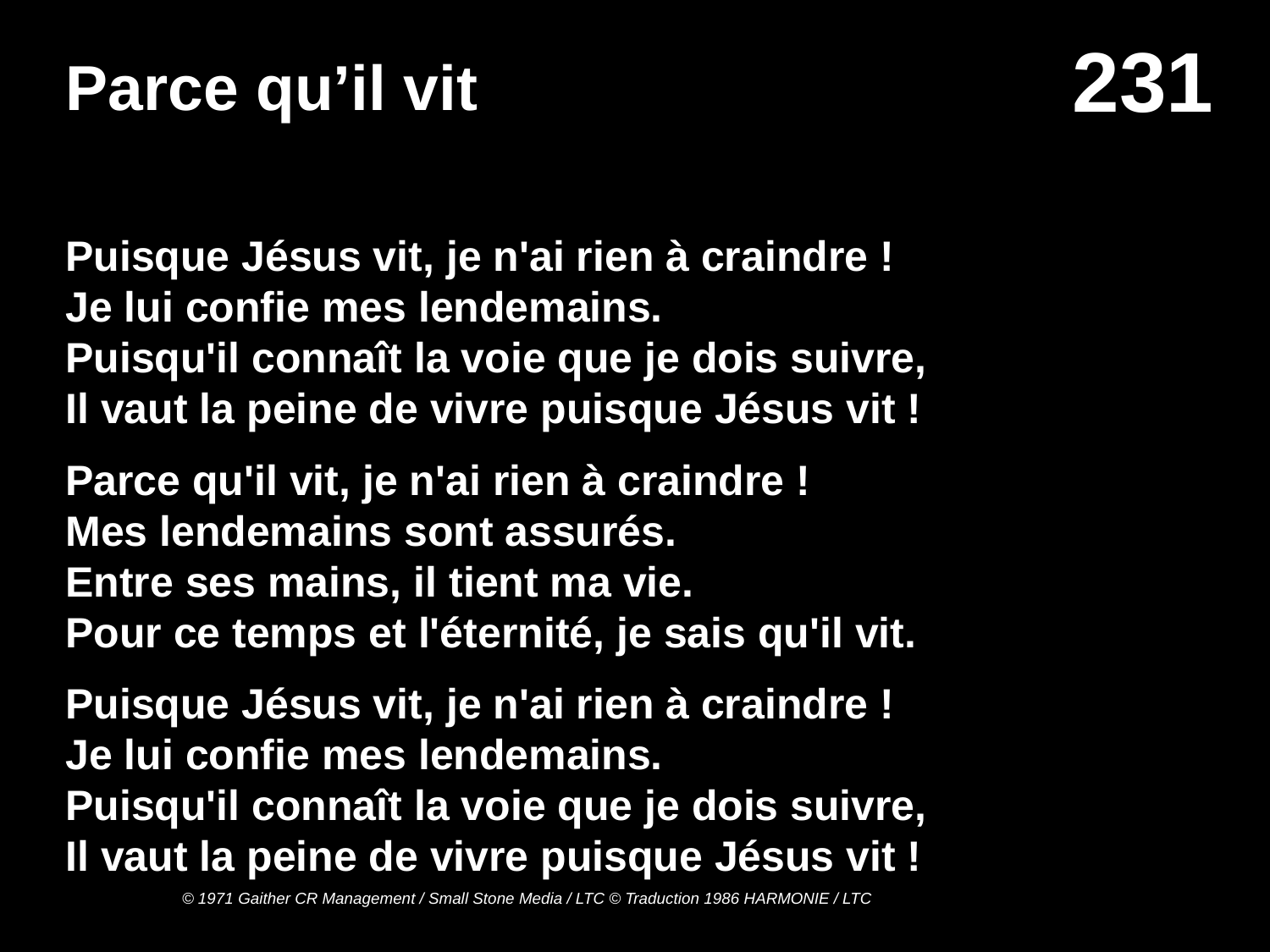

# Parce qu’il vit
Puisque Jésus vit, je n'ai rien à craindre !
Je lui confie mes lendemains.
Puisqu'il connaît la voie que je dois suivre,
Il vaut la peine de vivre puisque Jésus vit !
Parce qu'il vit, je n'ai rien à craindre !
Mes lendemains sont assurés.
Entre ses mains, il tient ma vie.
Pour ce temps et l'éternité, je sais qu'il vit.
Puisque Jésus vit, je n'ai rien à craindre !
Je lui confie mes lendemains.
Puisqu'il connaît la voie que je dois suivre,
Il vaut la peine de vivre puisque Jésus vit !
© 1971 Gaither CR Management / Small Stone Media / LTC © Traduction 1986 HARMONIE / LTC